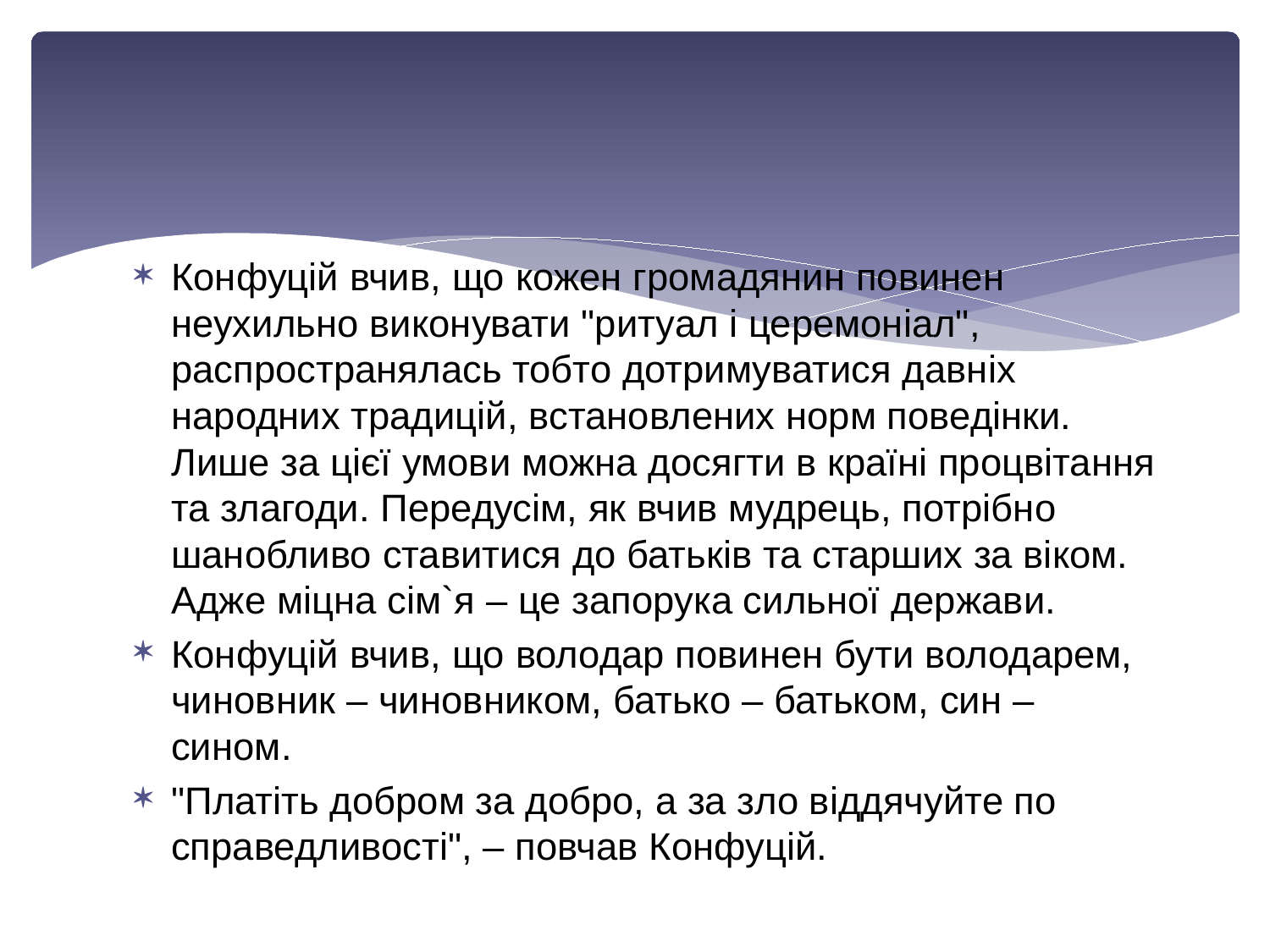

#
Конфуцій вчив, що кожен громадянин повинен неухильно виконувати "ритуал і церемоніал", распространялась тобто дотримуватися давніх народних традицій, встановлених норм поведінки. Лише за цієї умови можна досягти в країні процвітання та злагоди. Передусім, як вчив мудрець, потрібно шанобливо ставитися до батьків та старших за віком. Адже міцна сім`я – це запорука сильної держави.
Конфуцій вчив, що володар повинен бути володарем, чиновник – чиновником, батько – батьком, син – сином.
"Платіть добром за добро, а за зло віддячуйте по справедливості", – повчав Конфуцій.